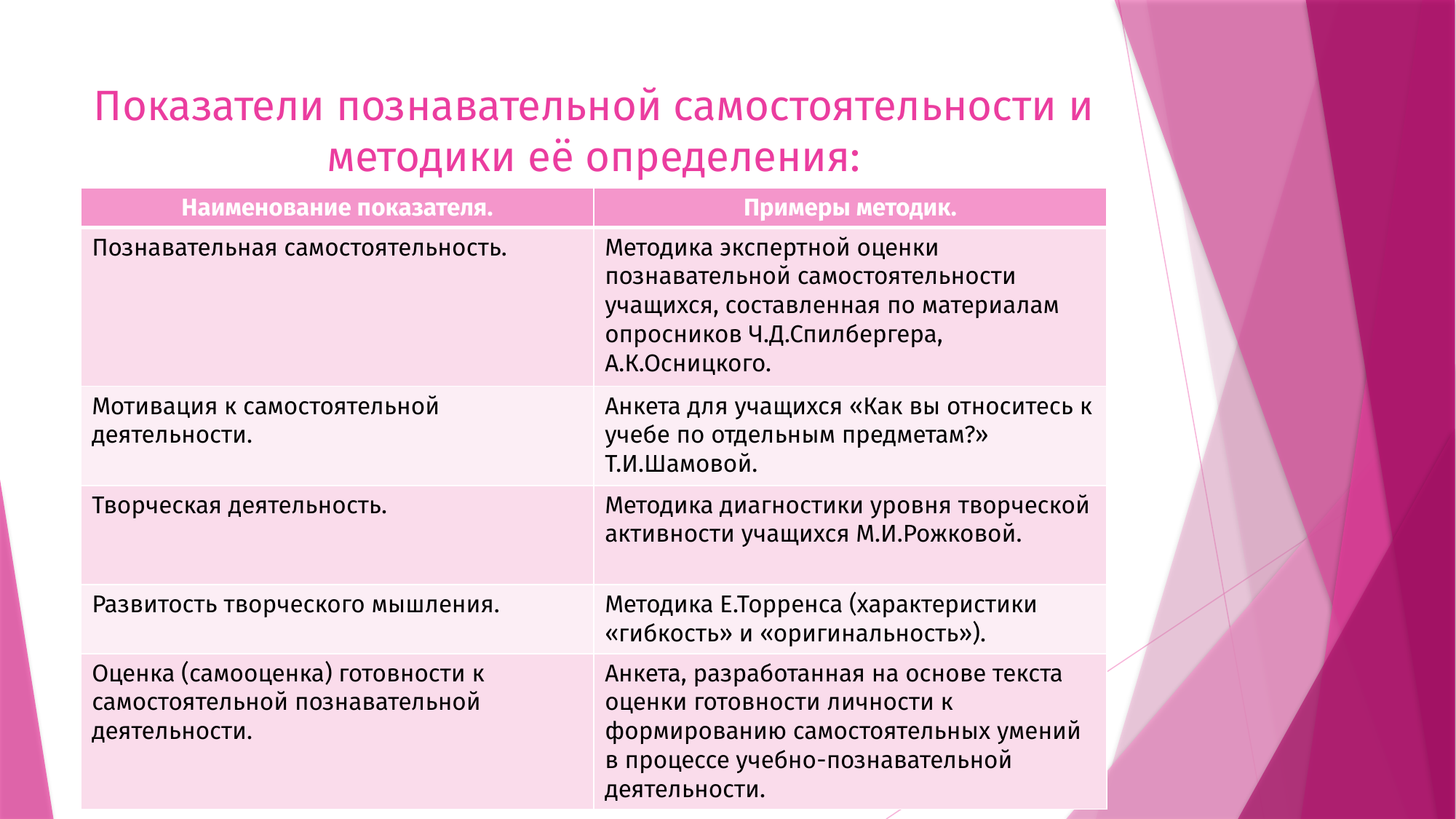

# Показатели познавательной самостоятельности и методики её определения:
| Наименование показателя. | Примеры методик. |
| --- | --- |
| Познавательная самостоятельность. | Методика экспертной оценки познавательной самостоятельности учащихся, составленная по материалам опросников Ч.Д.Спилбергера, А.К.Осницкого. |
| Мотивация к самостоятельной деятельности. | Анкета для учащихся «Как вы относитесь к учебе по отдельным предметам?» Т.И.Шамовой. |
| Творческая деятельность. | Методика диагностики уровня творческой активности учащихся М.И.Рожковой. |
| Развитость творческого мышления. | Методика Е.Торренса (характеристики «гибкость» и «оригинальность»). |
| Оценка (самооценка) готовности к самостоятельной познавательной деятельности. | Анкета, разработанная на основе текста оценки готовности личности к формированию самостоятельных умений в процессе учебно-познавательной деятельности. |